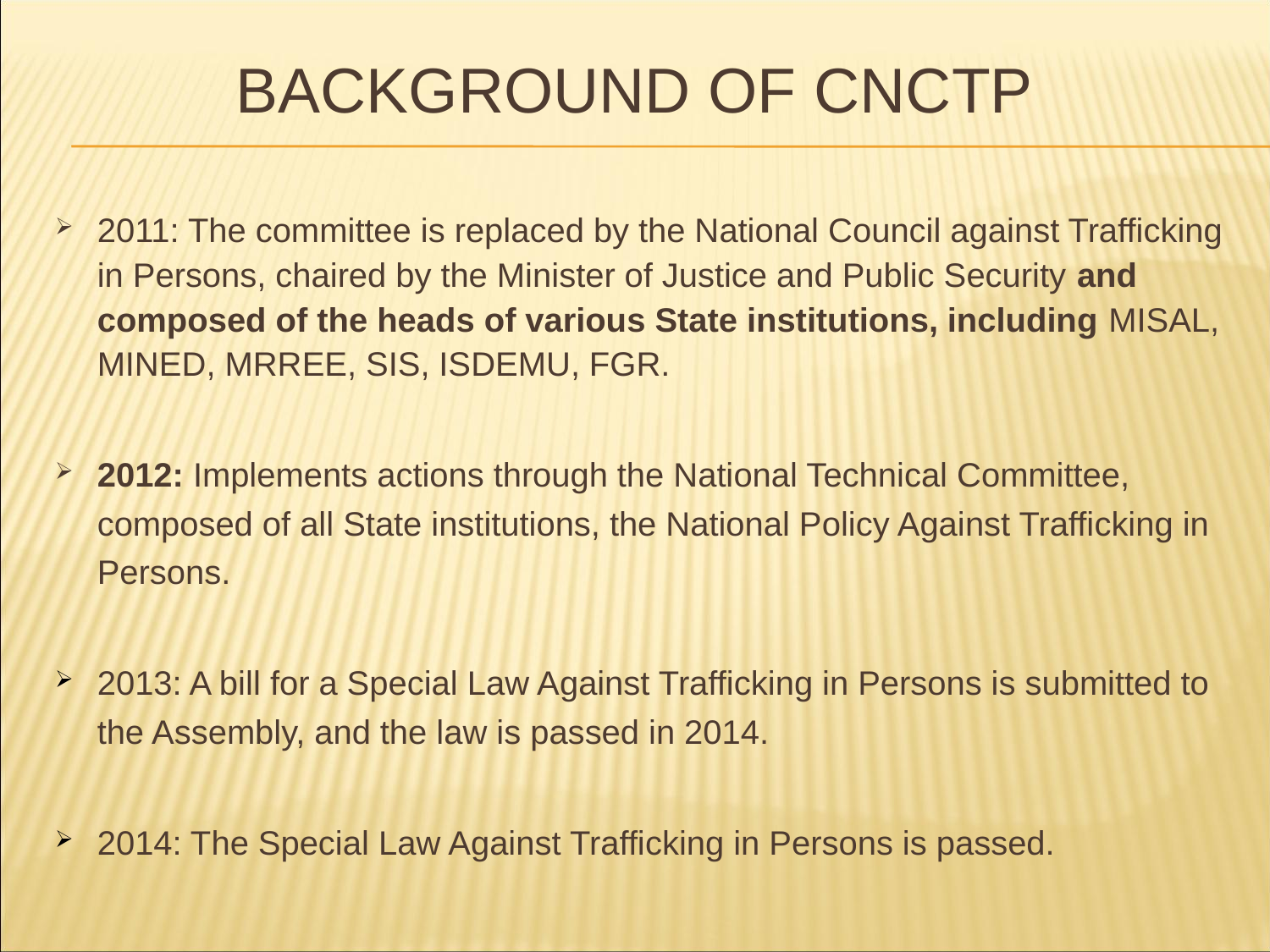

# BACKGROUND OF CNCTP
2011: The committee is replaced by the National Council against Trafficking in Persons, chaired by the Minister of Justice and Public Security and composed of the heads of various State institutions, including MISAL, MINED, MRREE, SIS, ISDEMU, FGR.

2012: Implements actions through the National Technical Committee, composed of all State institutions, the National Policy Against Trafficking in Persons.

2013: A bill for a Special Law Against Trafficking in Persons is submitted to the Assembly, and the law is passed in 2014.

2014: The Special Law Against Trafficking in Persons is passed.